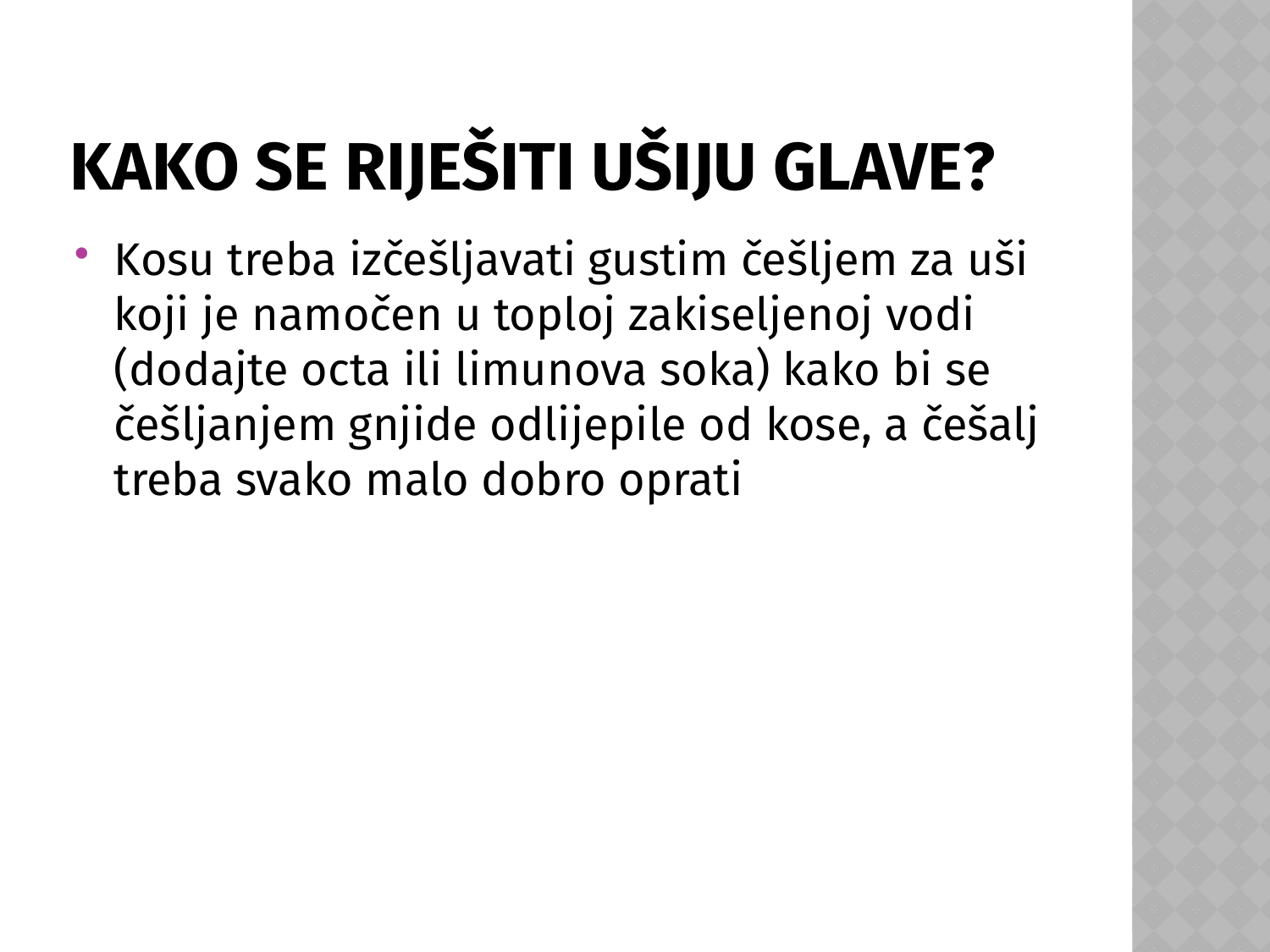

# Kako se riješiti ušiju glave?
Kosu treba izčešljavati gustim češljem za uši koji je namočen u toploj zakiseljenoj vodi (dodajte octa ili limunova soka) kako bi se češljanjem gnjide odlijepile od kose, a češalj treba svako malo dobro oprati